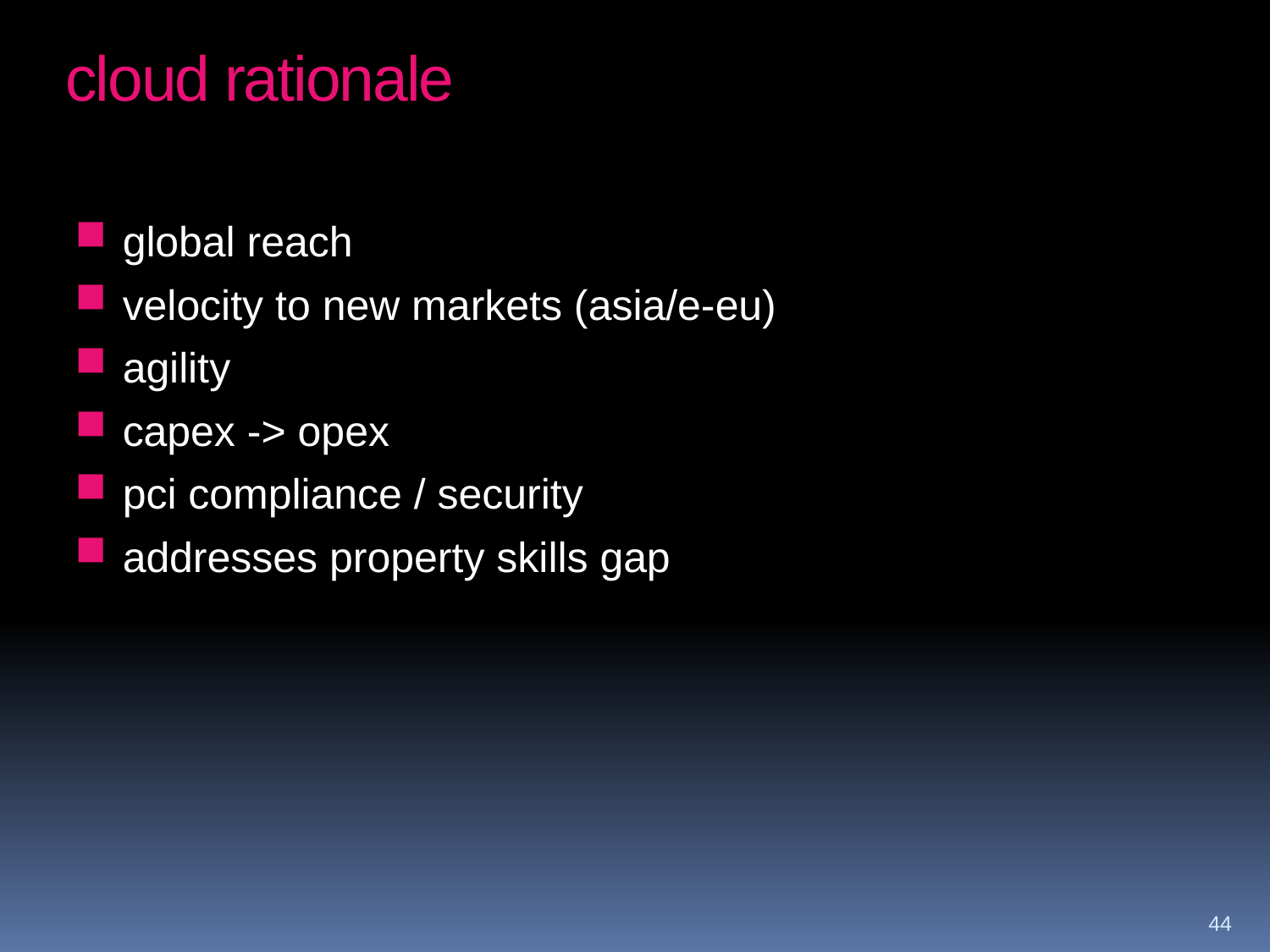

# cloud rationale
global reach
velocity to new markets (asia/e-eu)
agility
capex -> opex
pci compliance / security
addresses property skills gap
44